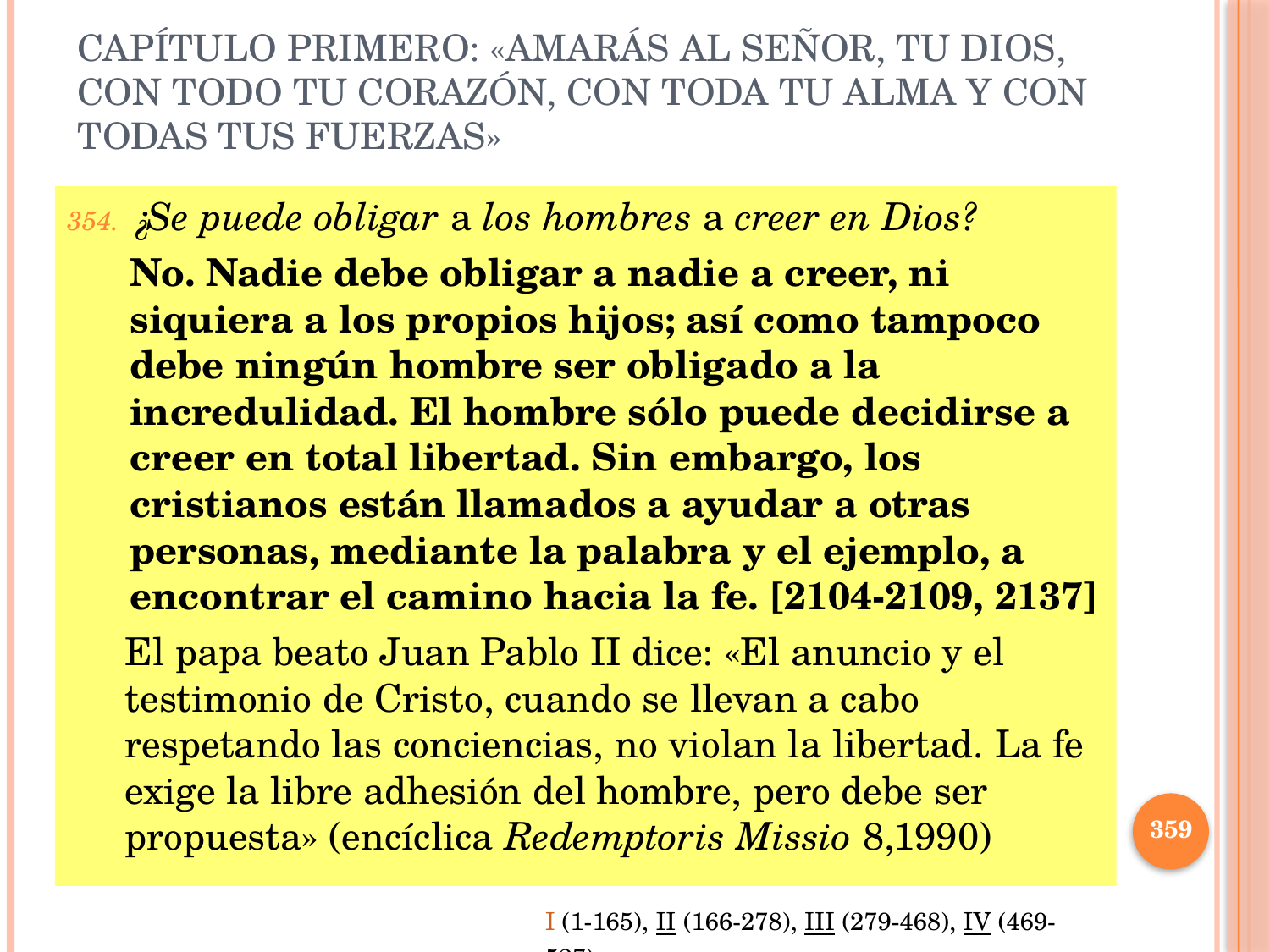

# Capítulo primero: «Amarás al Señor, tu Dios, con todo tu corazón, con toda tu alma y con todas tus fuerzas»
¿Se puede obligar a los hombres a creer en Dios?
No. Nadie debe obligar a nadie a creer, ni siquiera a los propios hijos; así como tampoco debe ningún hombre ser obligado a la incredulidad. El hombre sólo puede decidirse a creer en total libertad. Sin embargo, los cristianos están llamados a ayudar a otras personas, mediante la palabra y el ejemplo, a encontrar el camino hacia la fe. [2104-2109, 2137]
El papa beato Juan Pablo II dice: «El anuncio y el testimonio de Cristo, cuando se llevan a cabo respetando las conciencias, no violan la libertad. La fe exige la libre adhesión del hombre, pero debe ser propuesta» (encíclica Redemptoris Missio 8,1990)

359
I (1-165), II (166-278), III (279-468), IV (469-527)